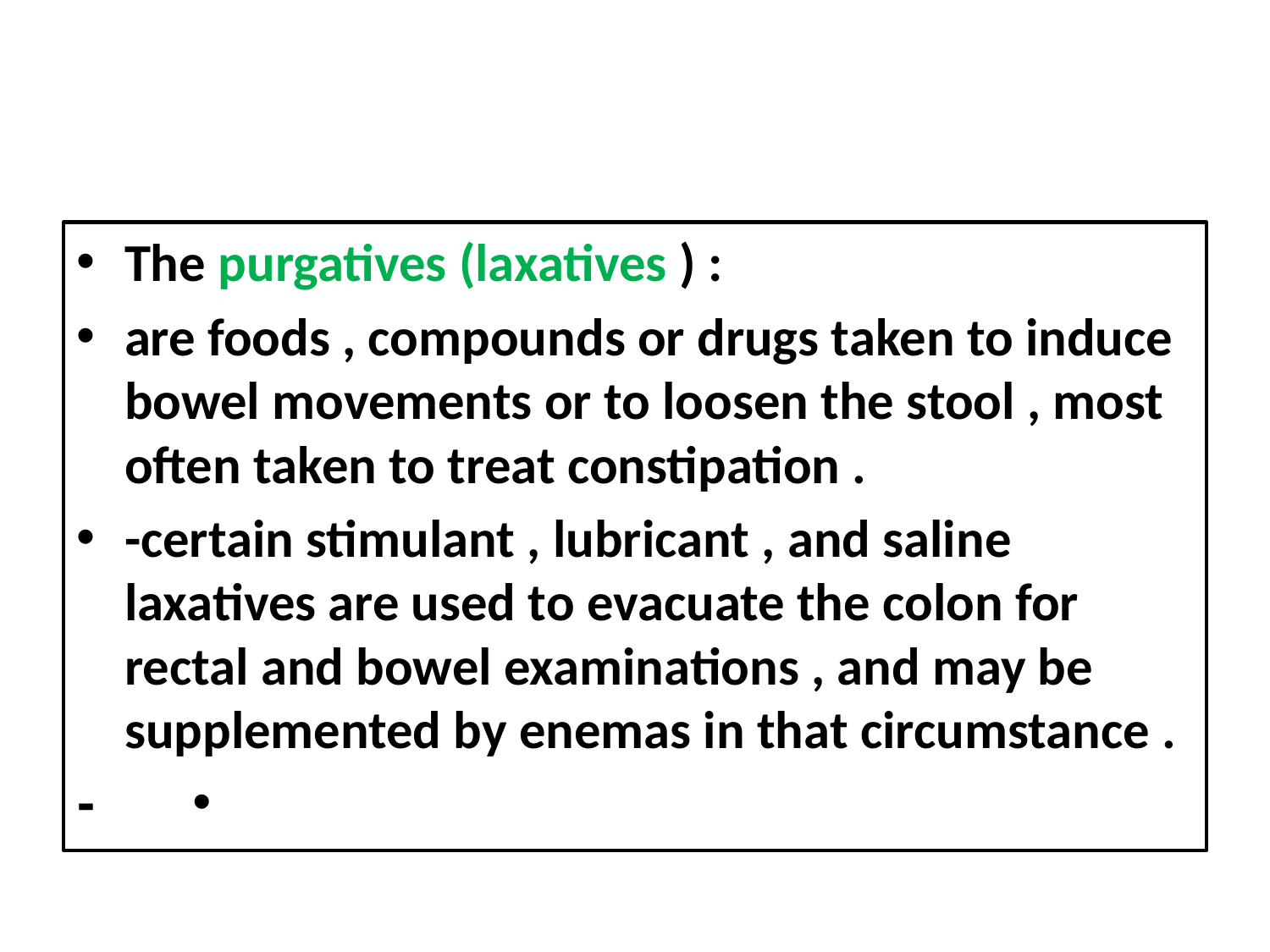

#
The purgatives (laxatives ) :
are foods , compounds or drugs taken to induce bowel movements or to loosen the stool , most often taken to treat constipation .
-certain stimulant , lubricant , and saline laxatives are used to evacuate the colon for rectal and bowel examinations , and may be supplemented by enemas in that circumstance .
-